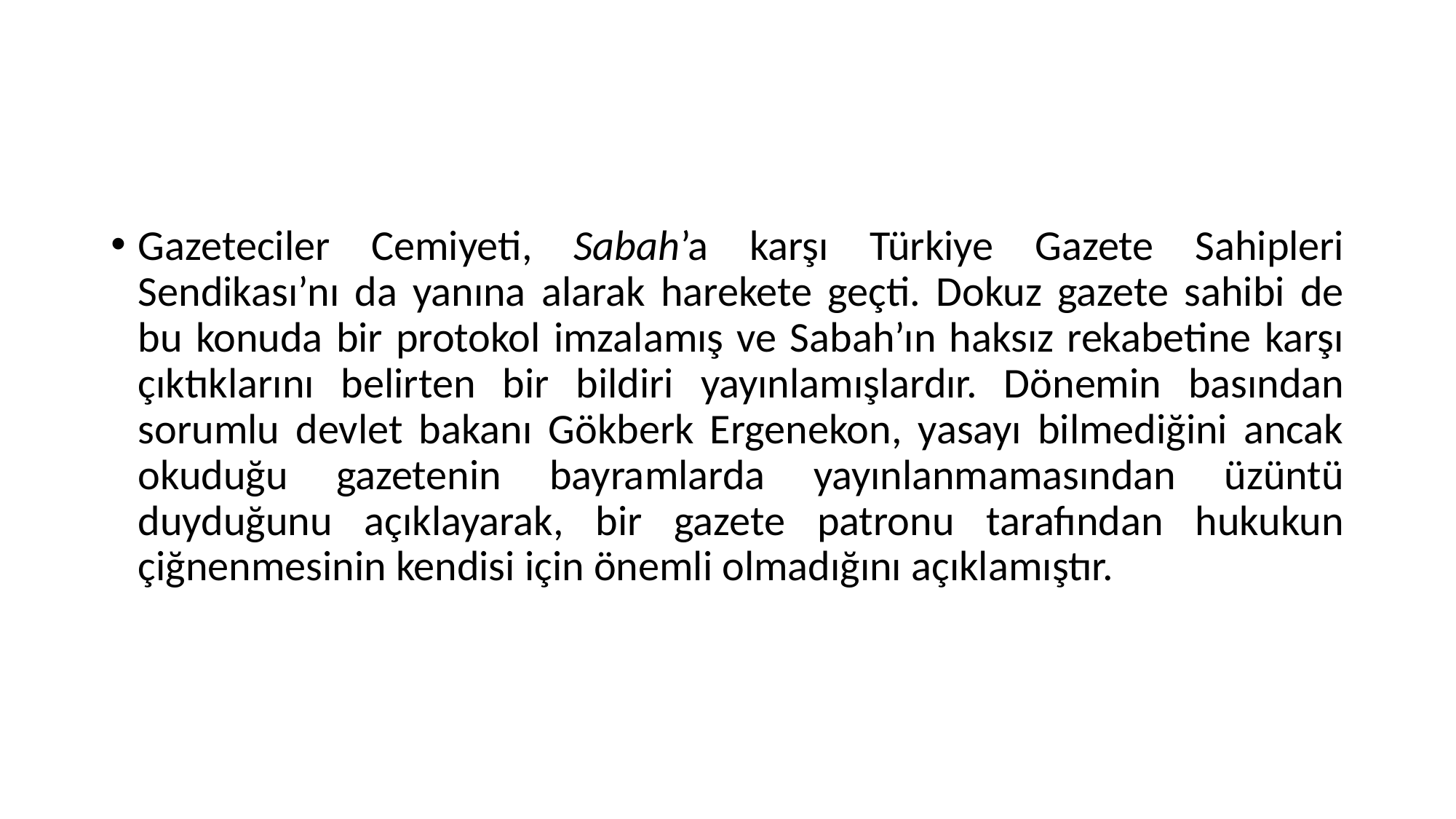

#
Gazeteciler Cemiyeti, Sabah’a karşı Türkiye Gazete Sahipleri Sendikası’nı da yanına alarak harekete geçti. Dokuz gazete sahibi de bu konuda bir protokol imzalamış ve Sabah’ın haksız rekabetine karşı çıktıklarını belirten bir bildiri yayınlamışlardır. Dönemin basından sorumlu devlet bakanı Gökberk Ergenekon, yasayı bilmediğini ancak okuduğu gazetenin bayramlarda yayınlanmamasından üzüntü duyduğunu açıklayarak, bir gazete patronu tarafından hukukun çiğnenmesinin kendisi için önemli olmadığını açıklamıştır.